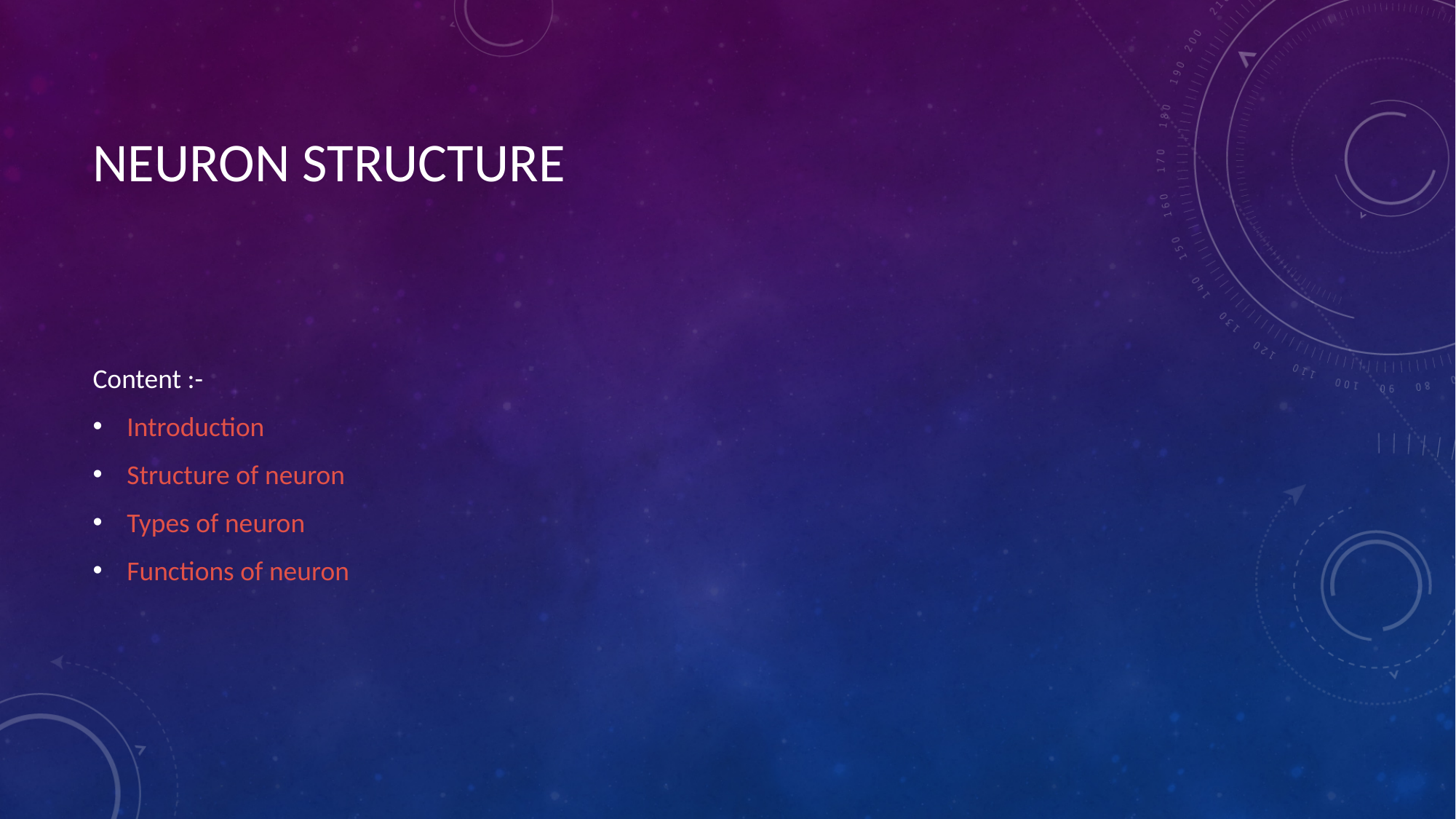

# NEURON STRUCTURE
Content :-
Introduction
Structure of neuron
Types of neuron
Functions of neuron